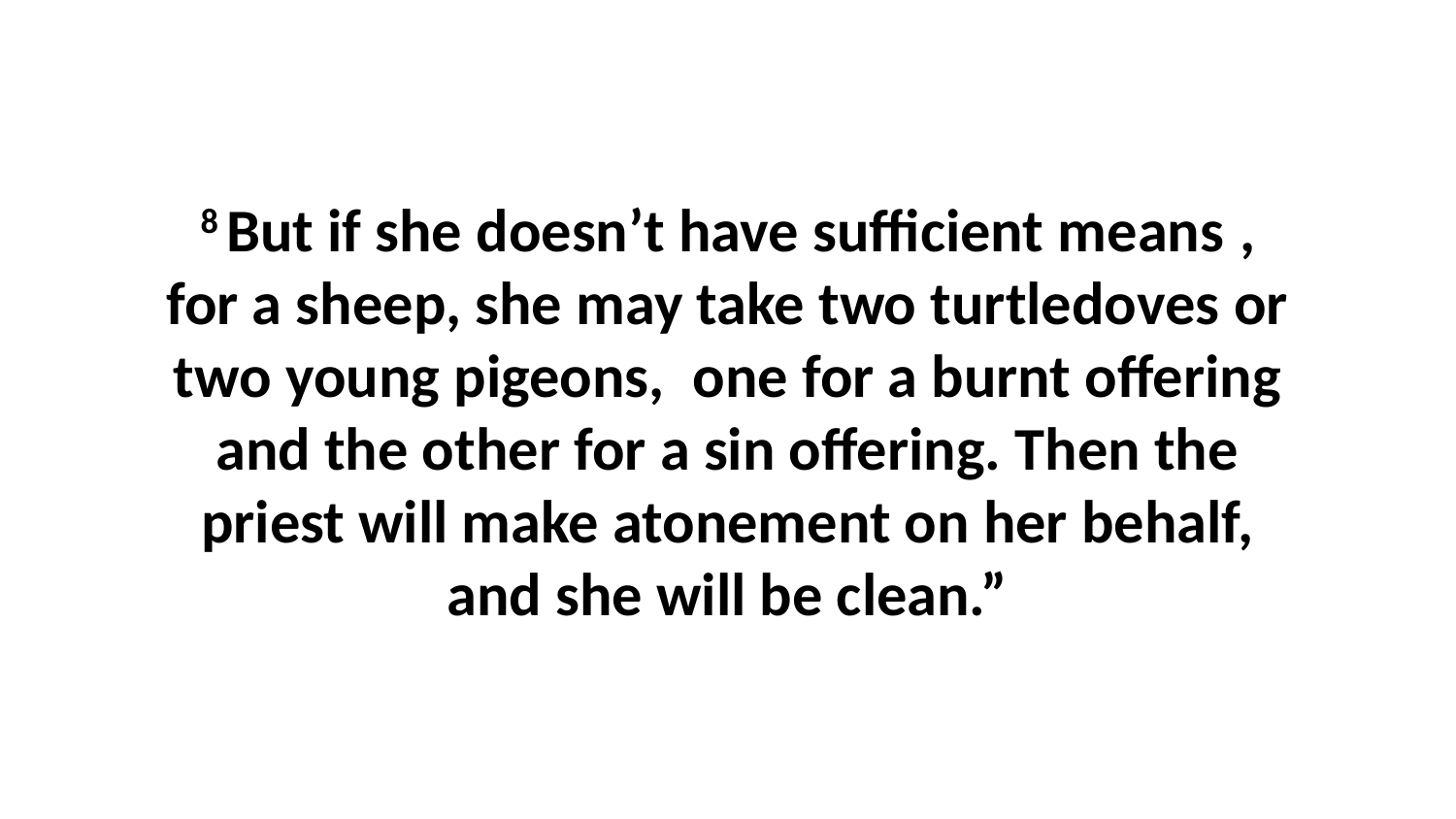

8 But if she doesn’t have sufficient means , for a sheep, she may take two turtledoves or two young pigeons,  one for a burnt offering and the other for a sin offering. Then the priest will make atonement on her behalf, and she will be clean.”